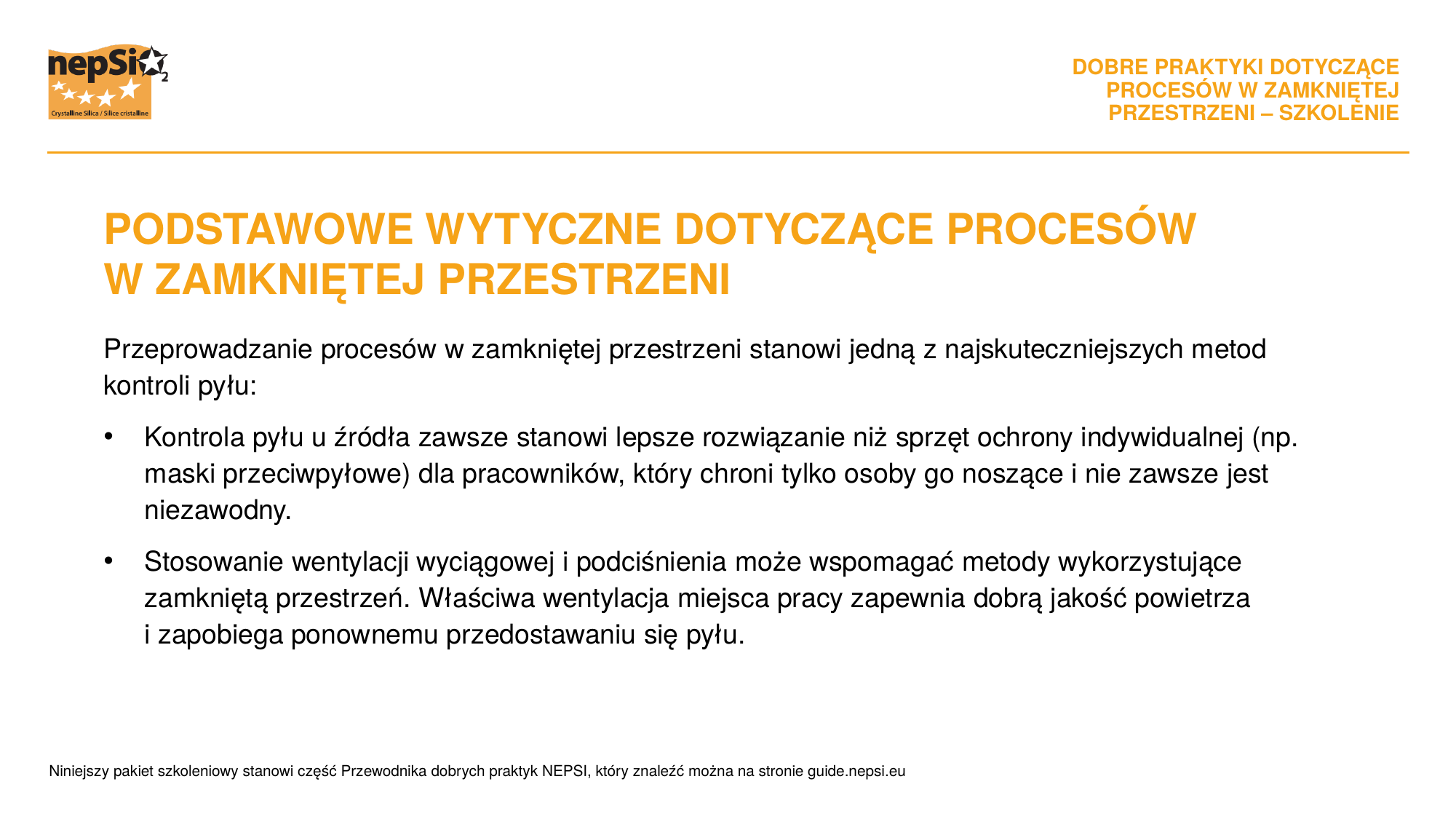

PODSTAWOWE WYTYCZNE DOTYCZĄCE PROCESÓW W ZAMKNIĘTEJ PRZESTRZENI
Przeprowadzanie procesów w zamkniętej przestrzeni stanowi jedną z najskuteczniejszych metod kontroli pyłu:
Kontrola pyłu u źródła zawsze stanowi lepsze rozwiązanie niż sprzęt ochrony indywidualnej (np. maski przeciwpyłowe) dla pracowników, który chroni tylko osoby go noszące i nie zawsze jest niezawodny.
Stosowanie wentylacji wyciągowej i podciśnienia może wspomagać metody wykorzystujące zamkniętą przestrzeń. Właściwa wentylacja miejsca pracy zapewnia dobrą jakość powietrza i zapobiega ponownemu przedostawaniu się pyłu.